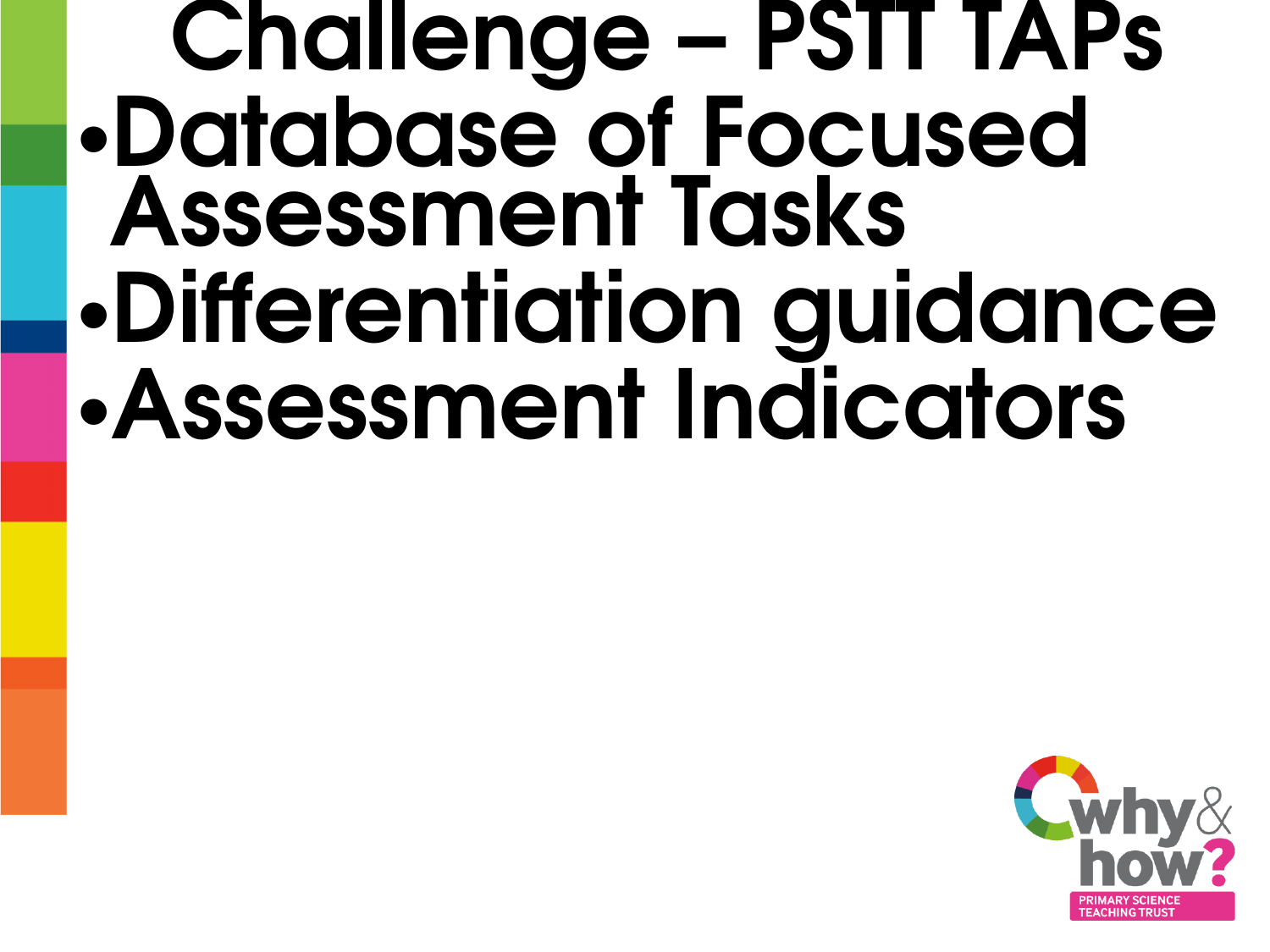

Challenge – PSTT TAPs
Database of Focused Assessment Tasks
Differentiation guidance
Assessment Indicators